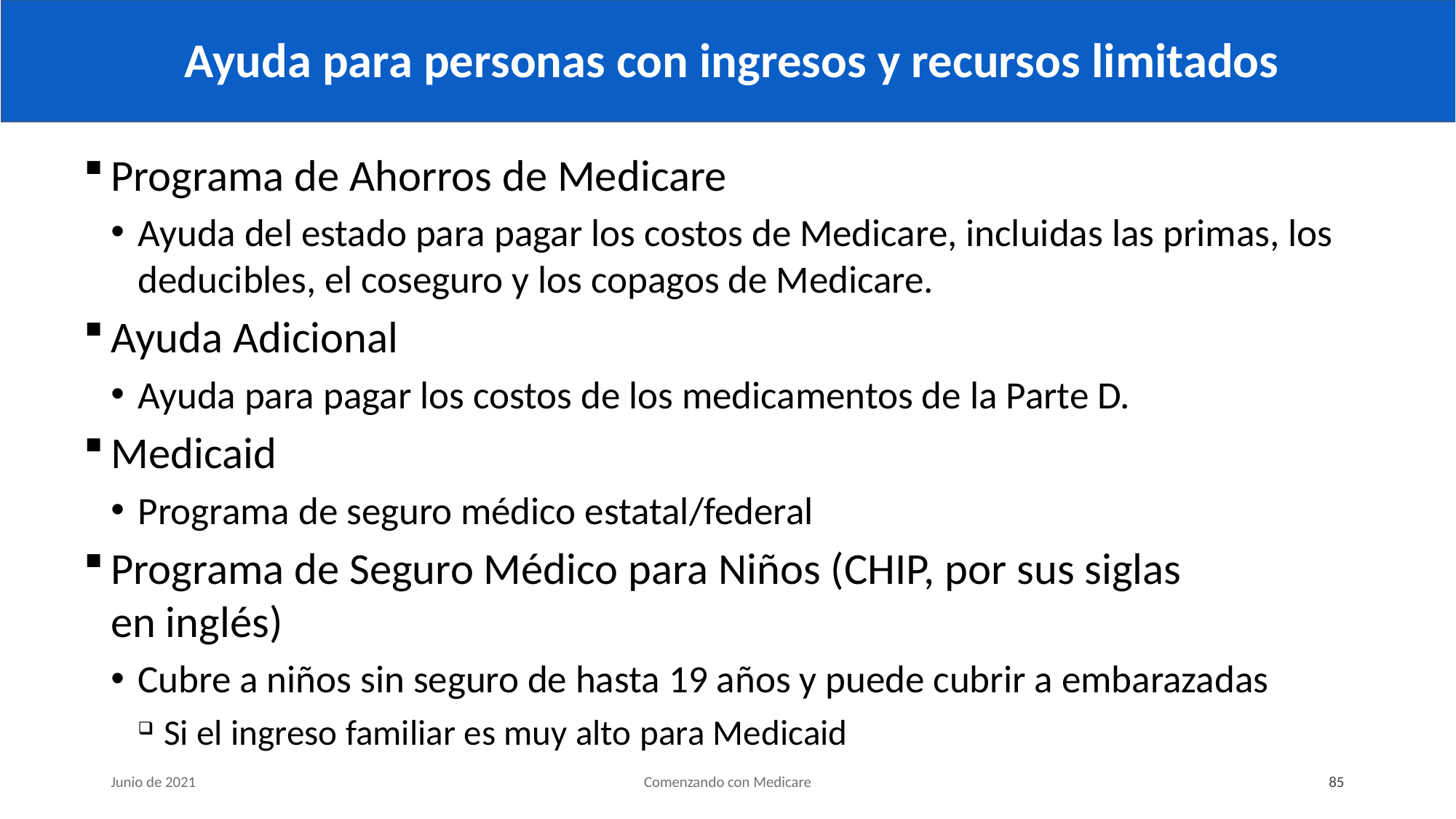

# Ayuda para personas con ingresos y recursos limitados
Programa de Ahorros de Medicare
Ayuda del estado para pagar los costos de Medicare, incluidas las primas, los deducibles, el coseguro y los copagos de Medicare.
Ayuda Adicional
Ayuda para pagar los costos de los medicamentos de la Parte D.
Medicaid
Programa de seguro médico estatal/federal
Programa de Seguro Médico para Niños (CHIP, por sus siglas
en inglés)
Cubre a niños sin seguro de hasta 19 años y puede cubrir a embarazadas
Si el ingreso familiar es muy alto para Medicaid
Junio de 2021
Comenzando con Medicare